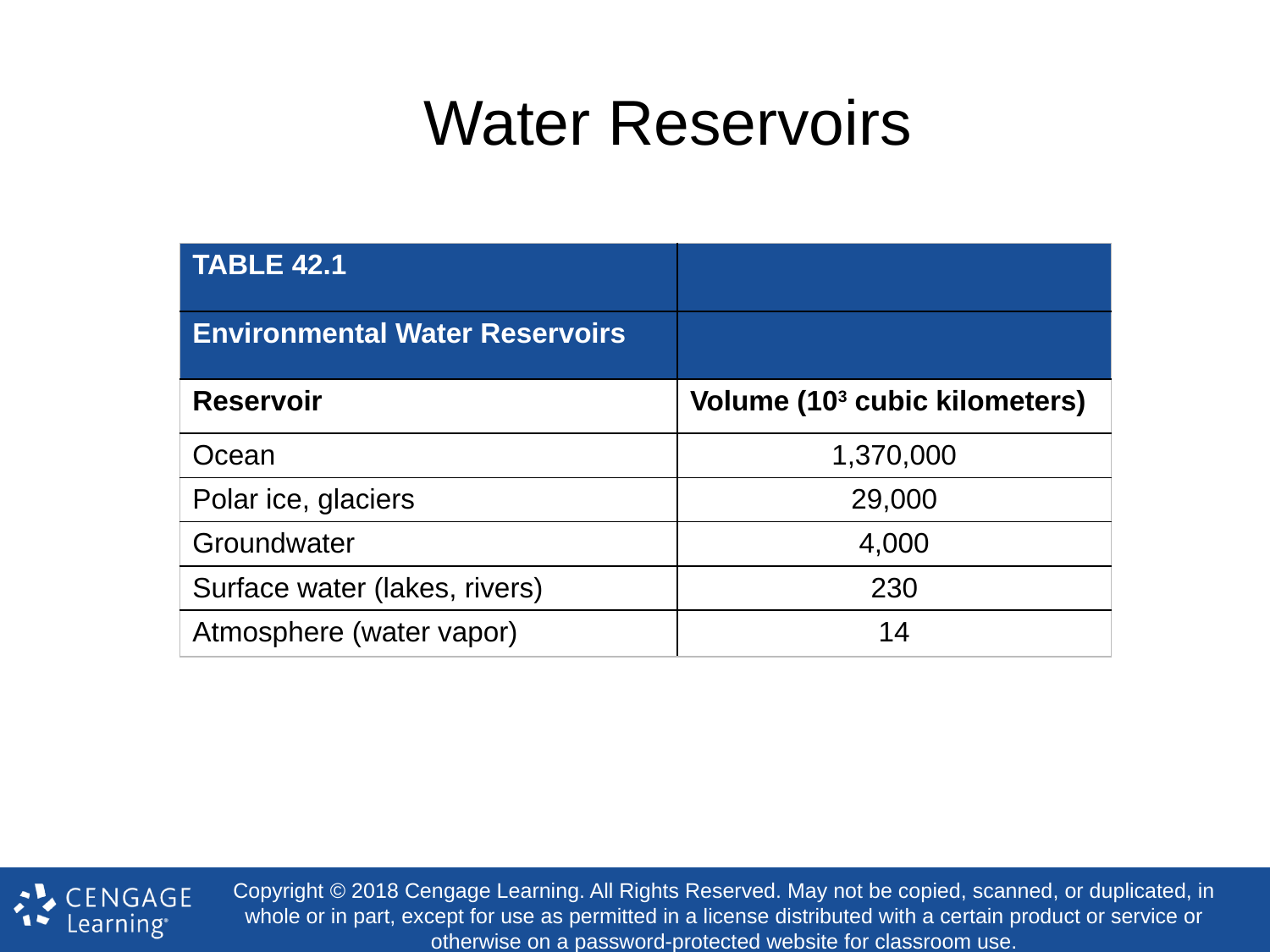

# Water Reservoirs
| TABLE 42.1 |  |
| --- | --- |
| Environmental Water Reservoirs |  |
| Reservoir | Volume (103 cubic kilometers) |
| Ocean | 1,370,000 |
| Polar ice, glaciers | 29,000 |
| Groundwater | 4,000 |
| Surface water (lakes, rivers) | 230 |
| Atmosphere (water vapor) | 14 |